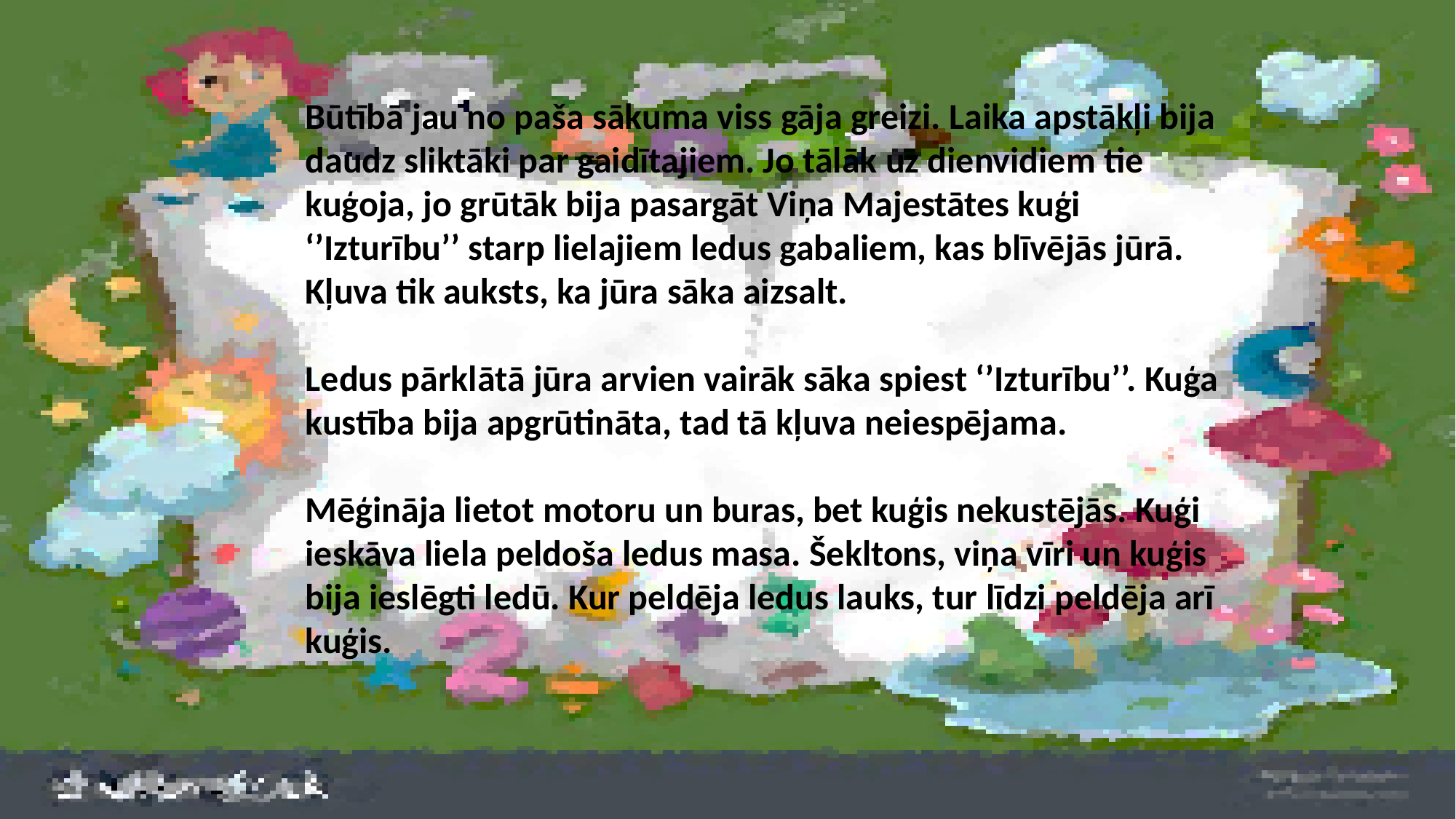

Būtībā jau no paša sākuma viss gāja greizi. Laika apstākļi bija daudz sliktāki par gaidītajiem. Jo tālāk uz dienvidiem tie kuģoja, jo grūtāk bija pasargāt Viņa Majestātes kuģi ‘’Izturību’’ starp lielajiem ledus gabaliem, kas blīvējās jūrā. Kļuva tik auksts, ka jūra sāka aizsalt.

Ledus pārklātā jūra arvien vairāk sāka spiest ‘’Izturību’’. Kuģa kustība bija apgrūtināta, tad tā kļuva neiespējama.

Mēģināja lietot motoru un buras, bet kuģis nekustējās. Kuģi ieskāva liela peldoša ledus masa. Šekltons, viņa vīri un kuģis bija ieslēgti ledū. Kur peldēja ledus lauks, tur līdzi peldēja arī kuģis.